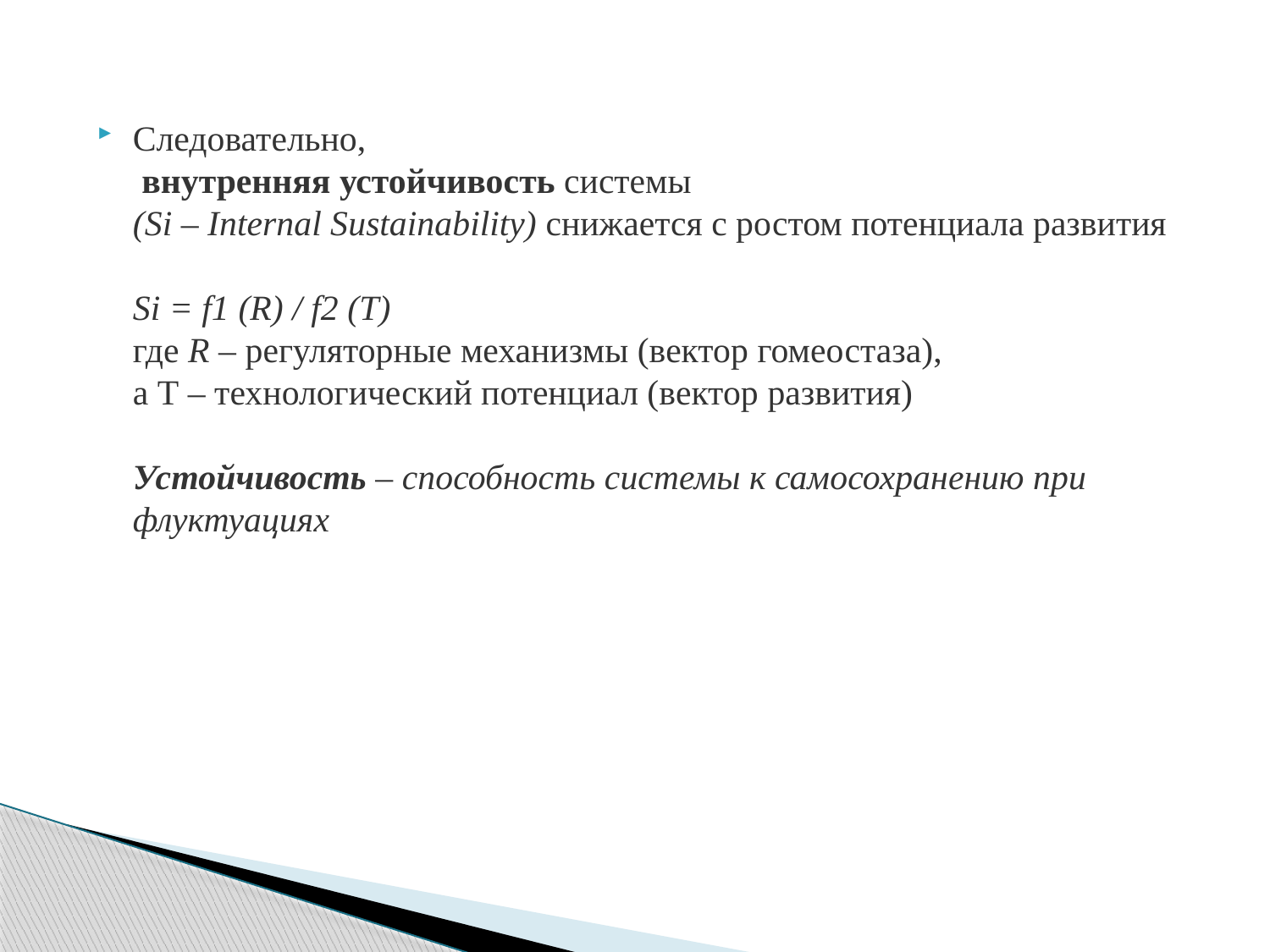

Следовательно,
 внутренняя устойчивость системы
(Si – Internal Sustainability) снижается с ростом потенциала развития
Si = f1 (R) / f2 (T)
где R – регуляторные механизмы (вектор гомеостаза),
а Т – технологический потенциал (вектор развития)
Устойчивость – способность системы к самосохранению при флуктуациях